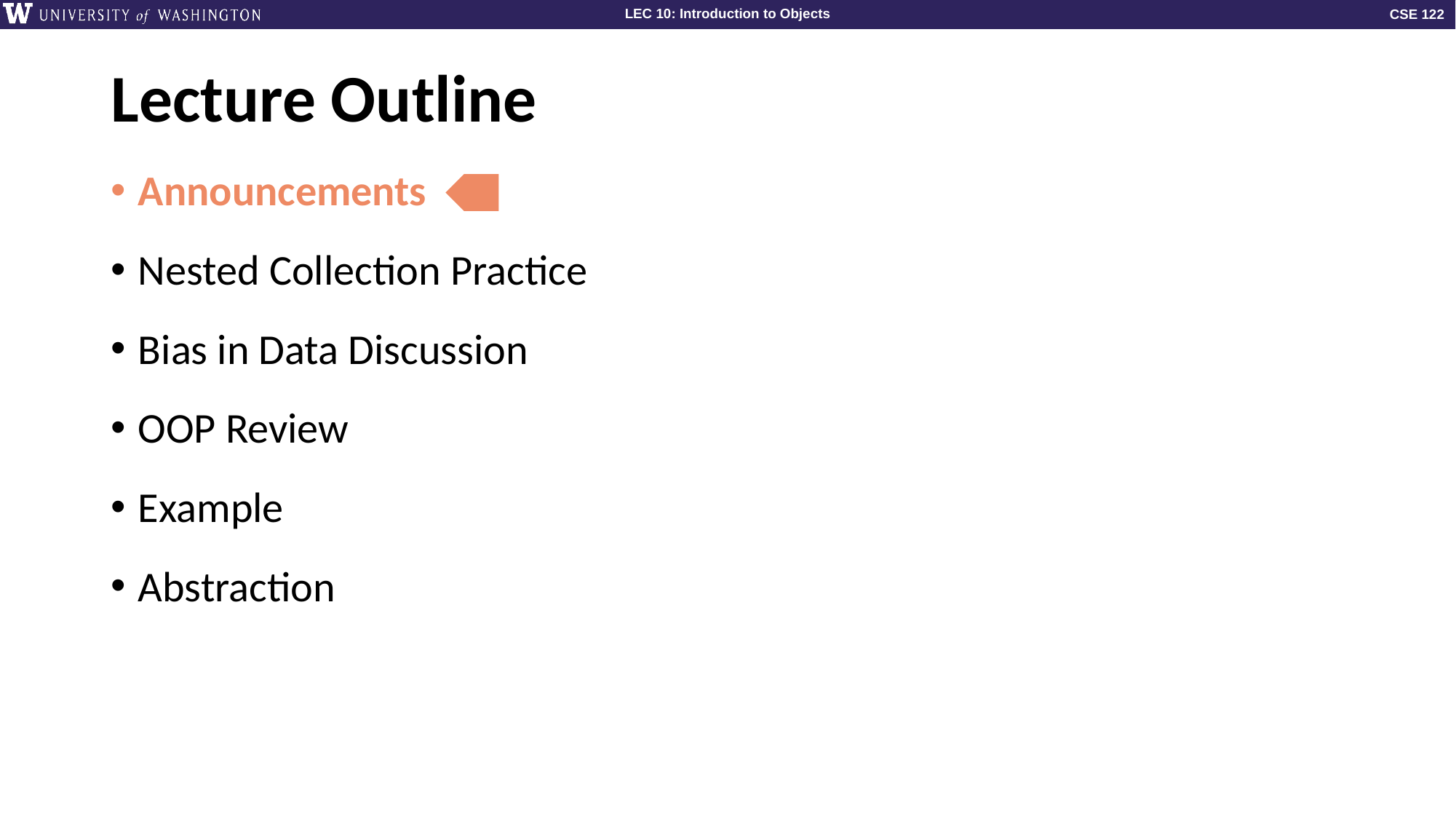

# Lecture Outline
Announcements
Nested Collection Practice
Bias in Data Discussion
OOP Review
Example
Abstraction